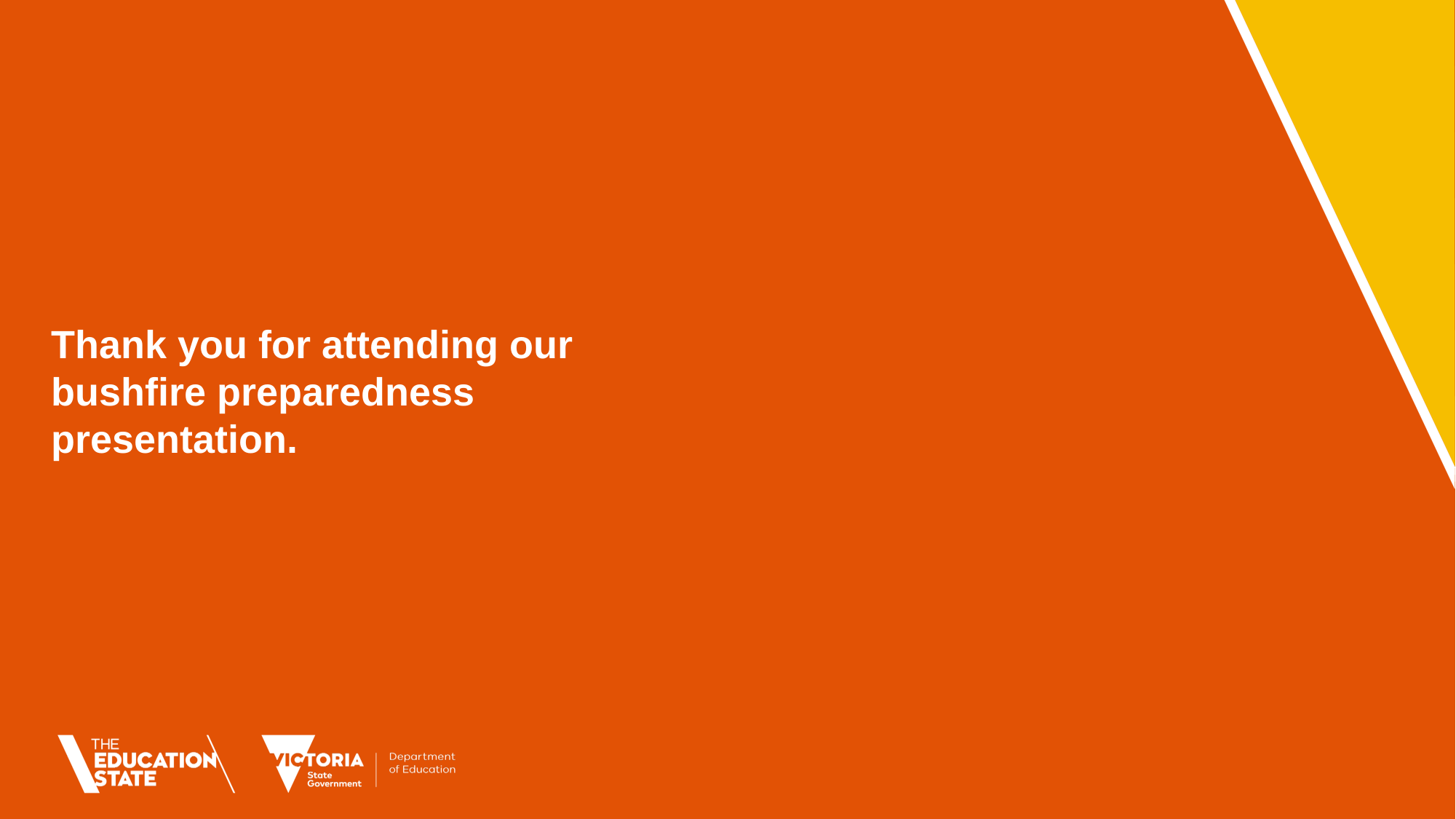

Thank you for attending our bushfire preparedness presentation.